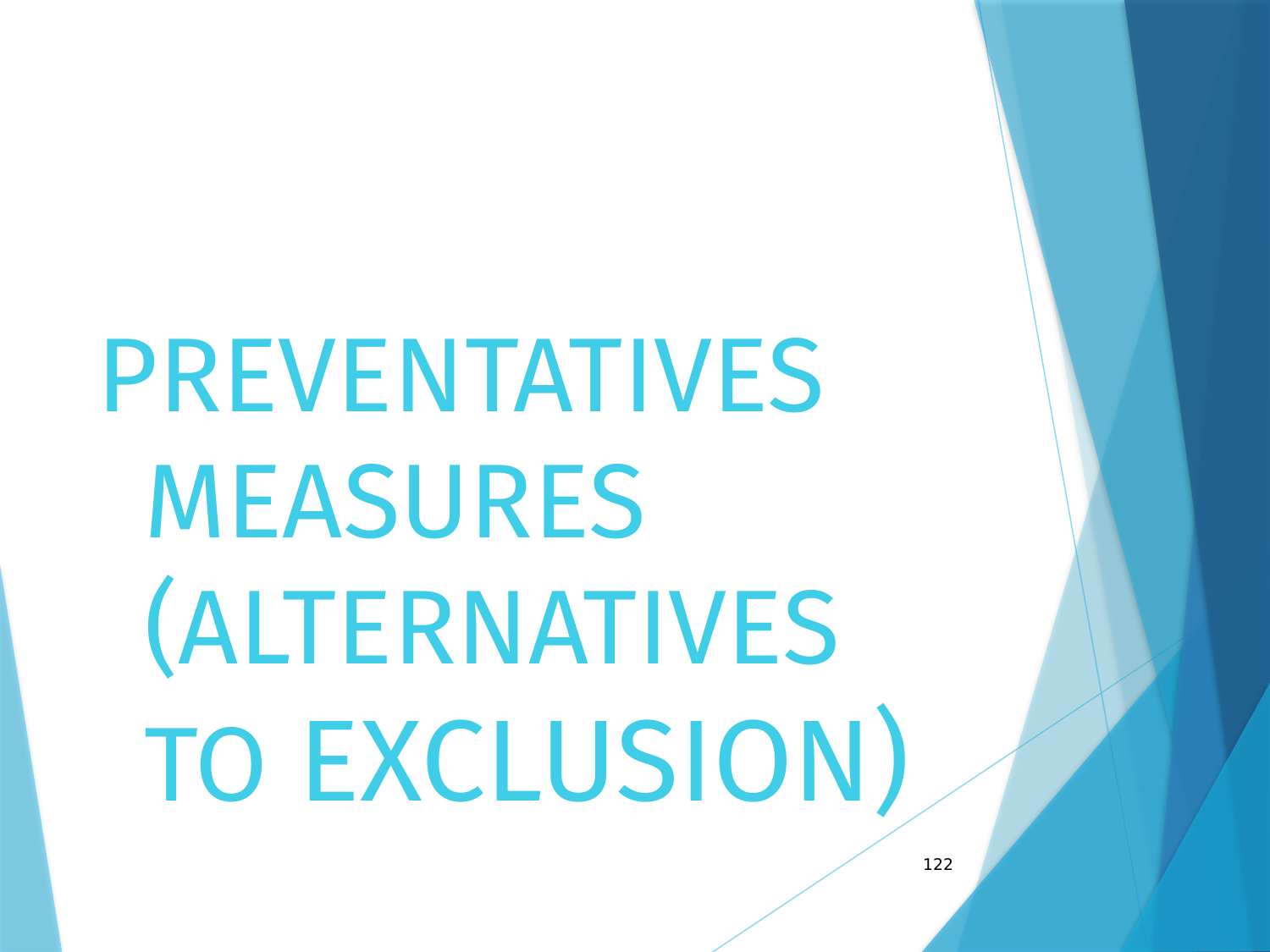

#
PREVENTATIVES MEASURES (ALTERNATIVES TO EXCLUSION)
122